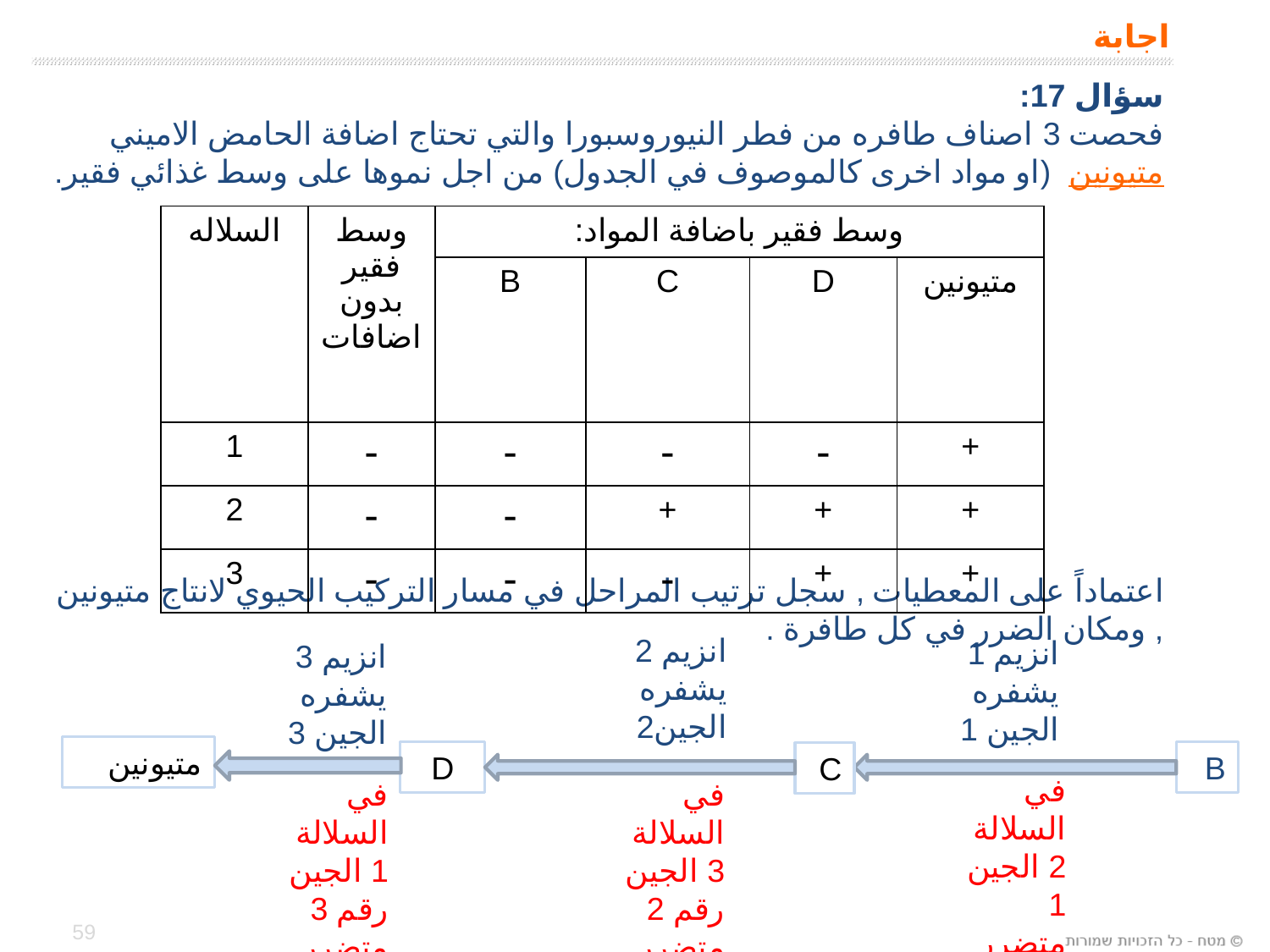

# اجابة

سؤال 17:
فحصت 3 اصناف طافره من فطر النيوروسبورا والتي تحتاج اضافة الحامض الاميني متيونين  (او مواد اخرى كالموصوف في الجدول) من اجل نموها على وسط غذائي فقير.

اعتماداً على المعطيات , سجل ترتيب المراحل في مسار التركيب الحيوي لانتاج متيونين , ومكان الضرر في كل طافرة .
| السلاله | وسط فقير بدون اضافات | وسط فقير باضافة المواد: |  |  |  |
| --- | --- | --- | --- | --- | --- |
|  |  | B | C | D | متيونين |
| 1 | - | - | - | - | + |
| 2 | - | - | + | + | + |
| 3 | - | - | - | + | + |
انزيم 2 يشفره الجين2
انزيم 1 يشفره الجين 1
متيونين
D
B
C

انزيم 3 يشفره الجين 3
في السلالة 1 الجين رقم 3 متضرر
في السلالة 3 الجين رقم 2 متضرر
في السلالة  2 الجين 1 متضرر
59